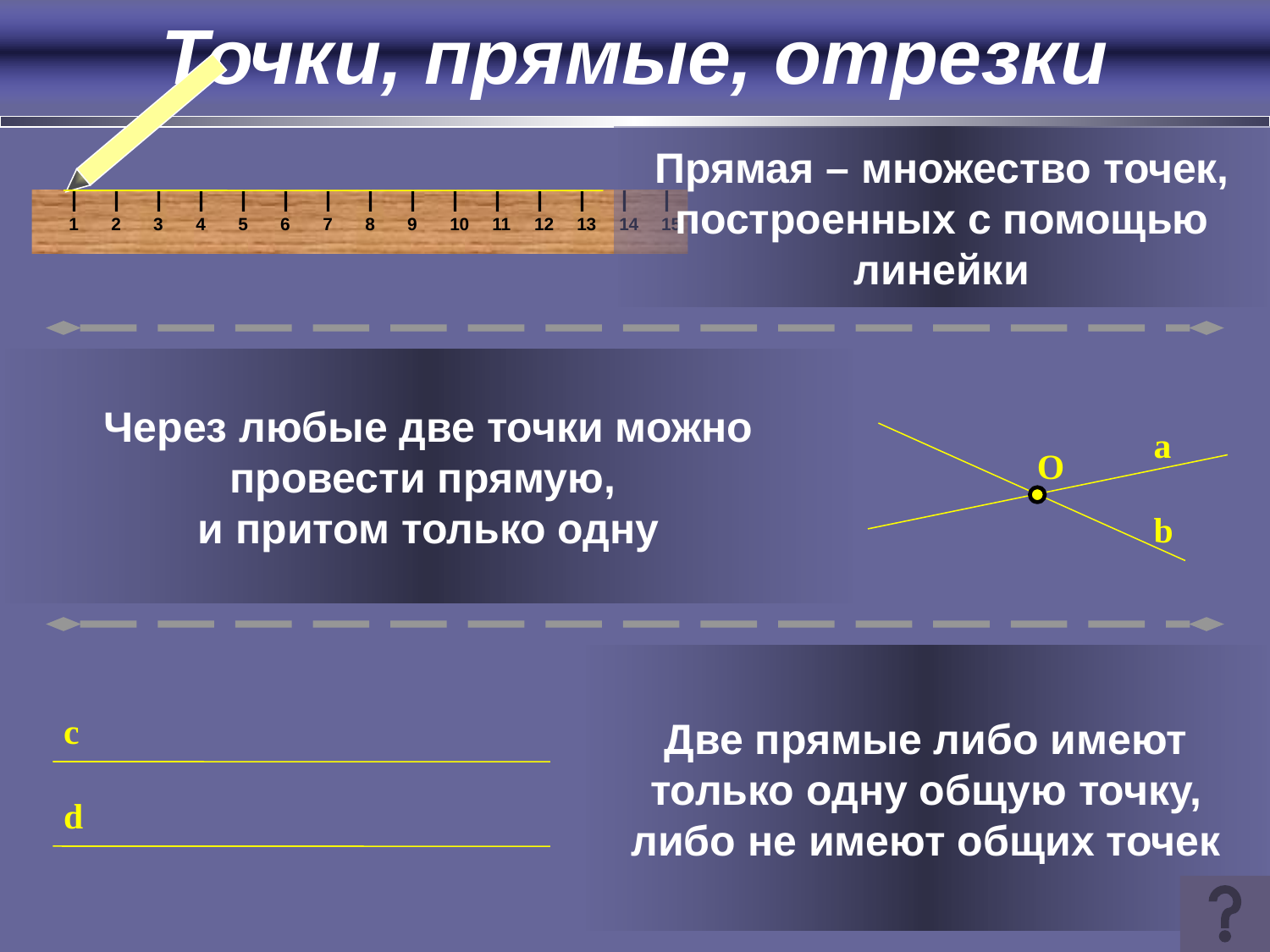

Точки, прямые, отрезки

Прямая – множество точек, построенных с помощью линейки

1
2
3
4
5
6
7
8
9
10
11
12
13
14
15

Через любые две точки можно провести прямую,
и притом только одну

a
O

b

Две прямые либо имеют только одну общую точку, либо не имеют общих точек
c

d